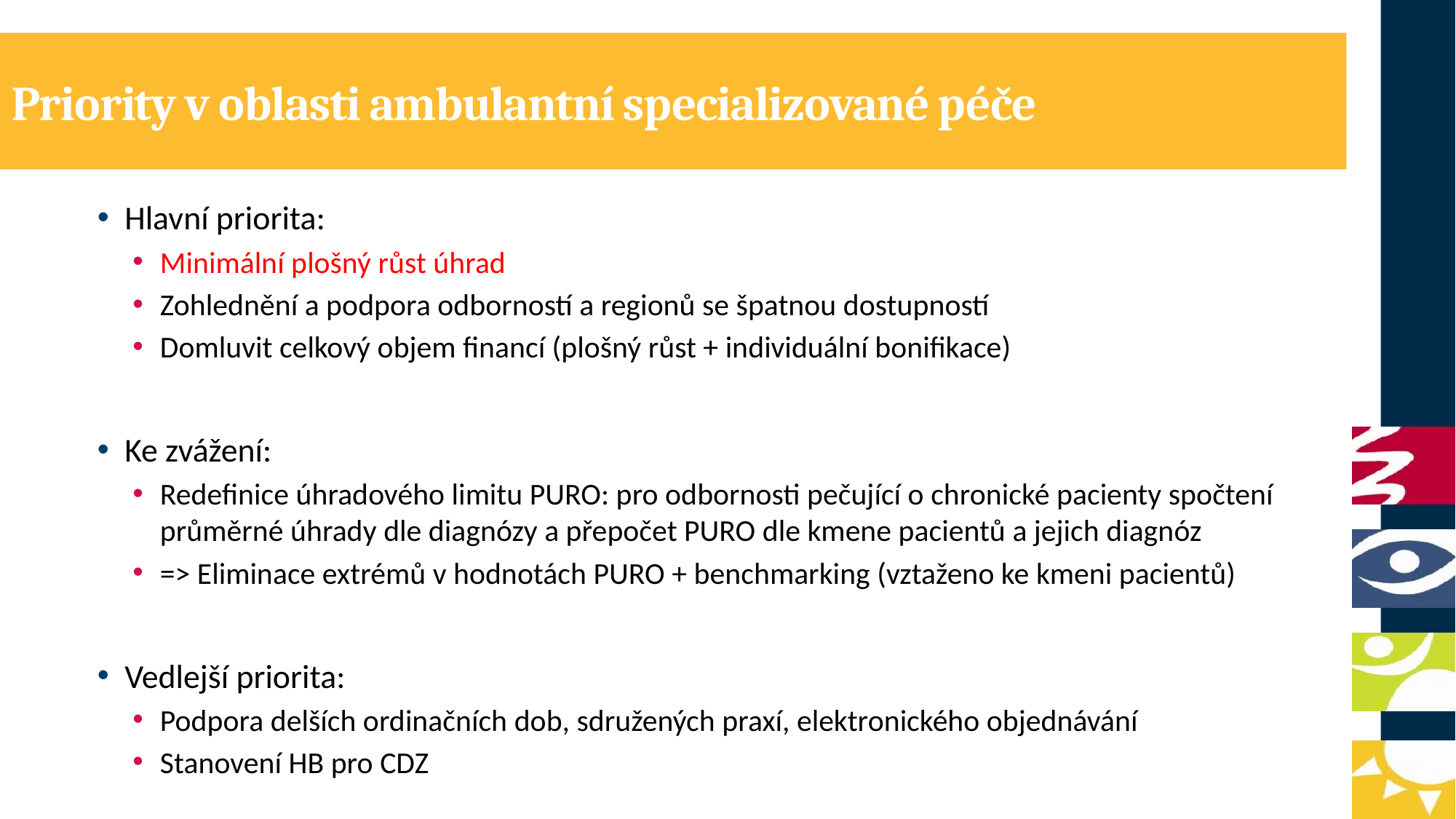

# Priority v oblasti ambulantní specializované péče
Hlavní priorita:
Minimální plošný růst úhrad
Zohlednění a podpora odborností a regionů se špatnou dostupností
Domluvit celkový objem financí (plošný růst + individuální bonifikace)

Ke zvážení:
Redefinice úhradového limitu PURO: pro odbornosti pečující o chronické pacienty spočtení průměrné úhrady dle diagnózy a přepočet PURO dle kmene pacientů a jejich diagnóz
=> Eliminace extrémů v hodnotách PURO + benchmarking (vztaženo ke kmeni pacientů)

Vedlejší priorita:
Podpora delších ordinačních dob, sdružených praxí, elektronického objednávání
Stanovení HB pro CDZ